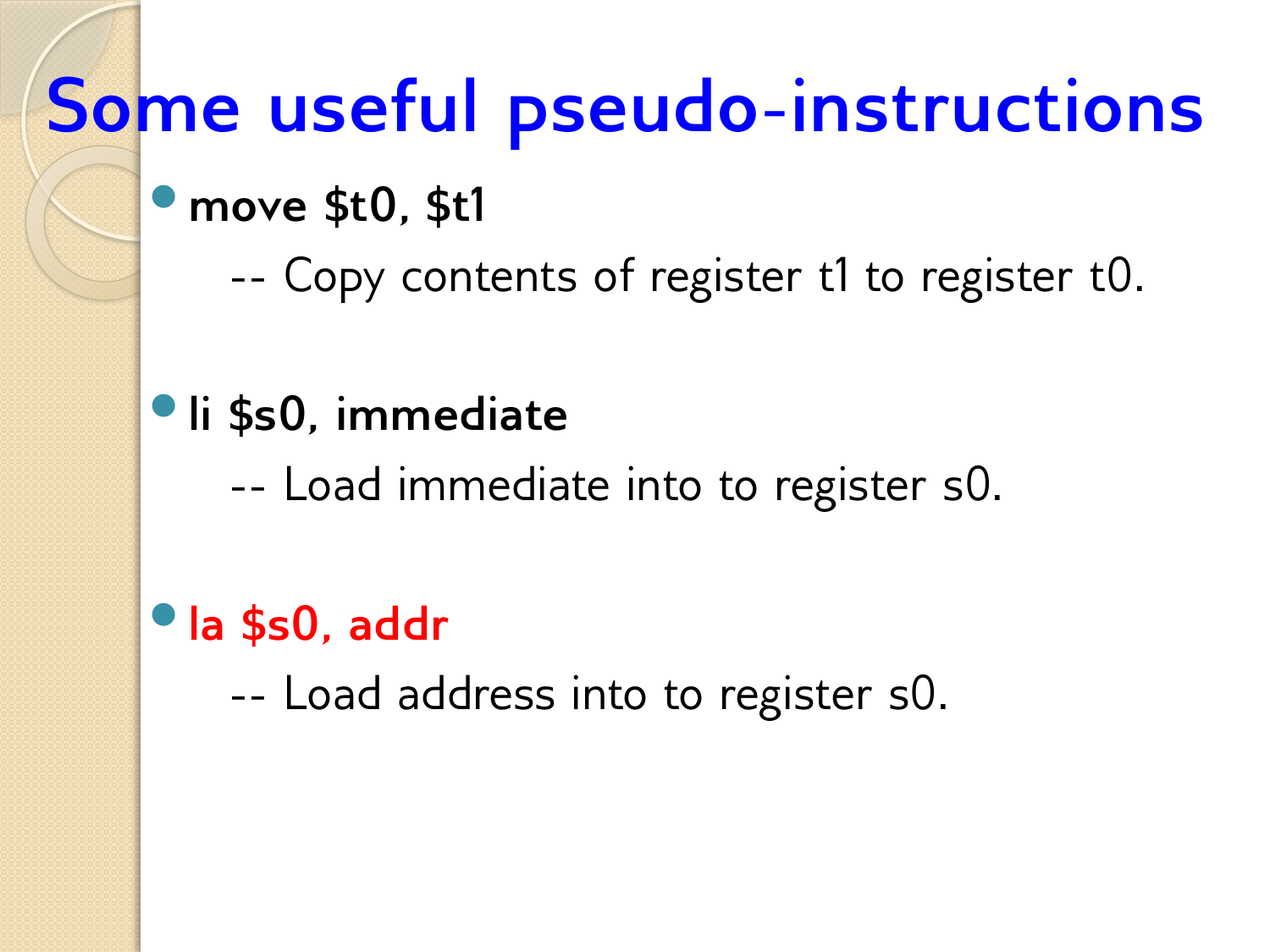

# Some useful pseudo-instructions
move $t0, $t1
     -- Copy contents of register t1 to register t0.

li $s0, immediate
     -- Load immediate into to register s0.

la $s0, addr
     -- Load address into to register s0.